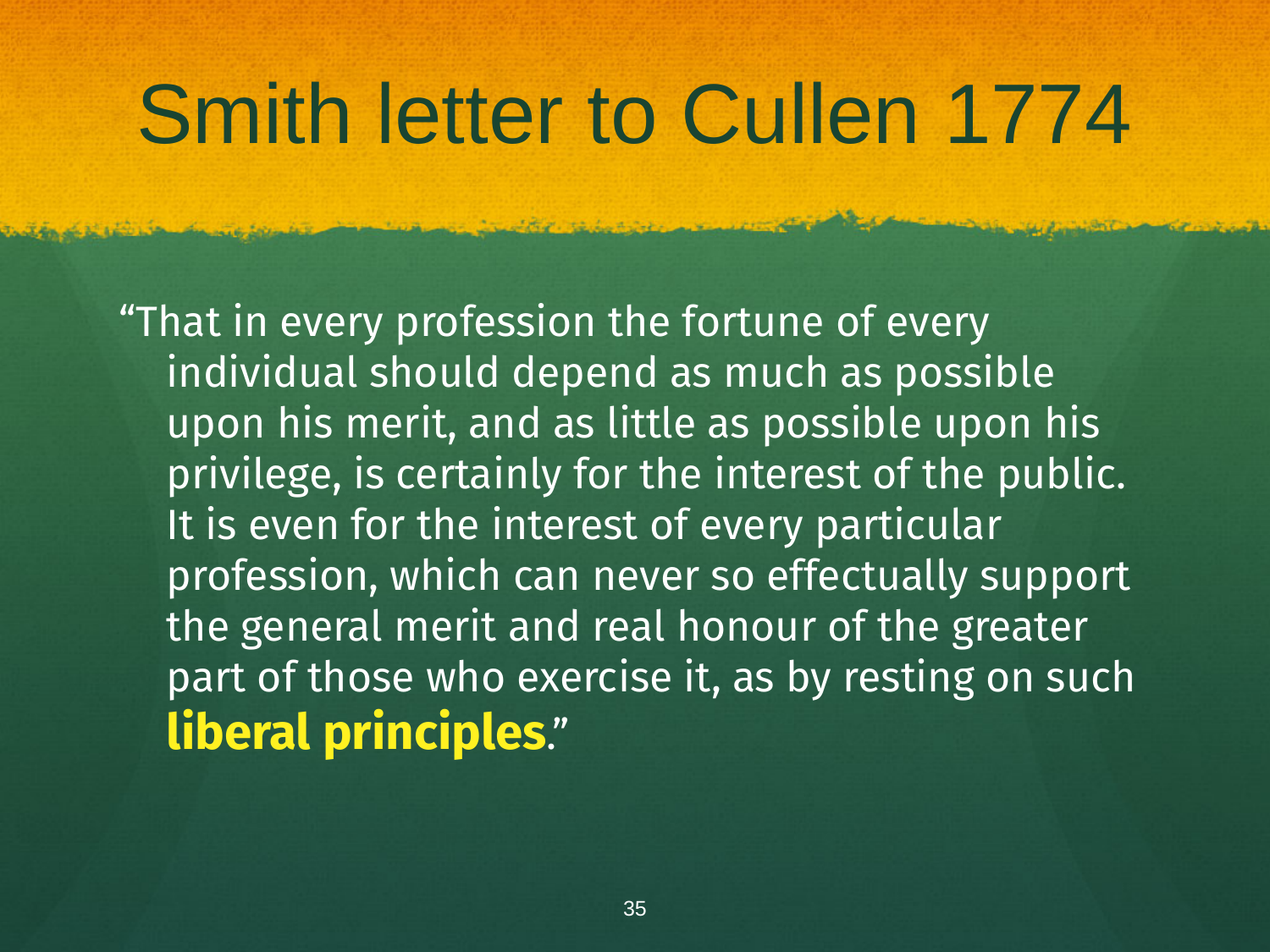

# Smith letter to Cullen 1774
“That in every profession the fortune of every individual should depend as much as possible upon his merit, and as little as possible upon his privilege, is certainly for the interest of the public. It is even for the interest of every particular profession, which can never so effectually support the general merit and real honour of the greater part of those who exercise it, as by resting on such liberal principles.”

35